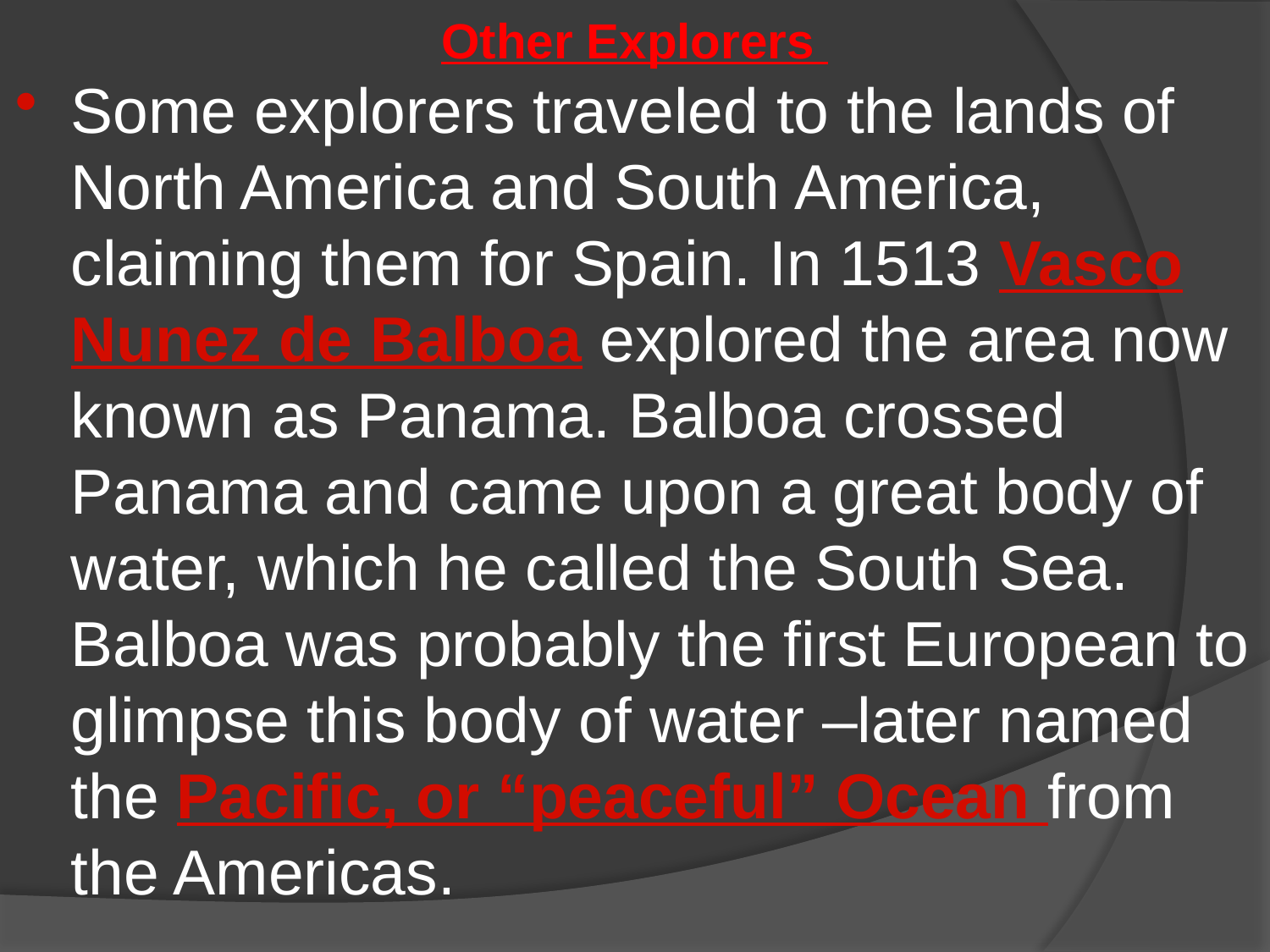

# Other Explorers
Some explorers traveled to the lands of North America and South America, claiming them for Spain. In 1513 Vasco Nunez de Balboa explored the area now known as Panama. Balboa crossed Panama and came upon a great body of water, which he called the South Sea. Balboa was probably the first European to glimpse this body of water –later named the Pacific, or “peaceful” Ocean from the Americas.